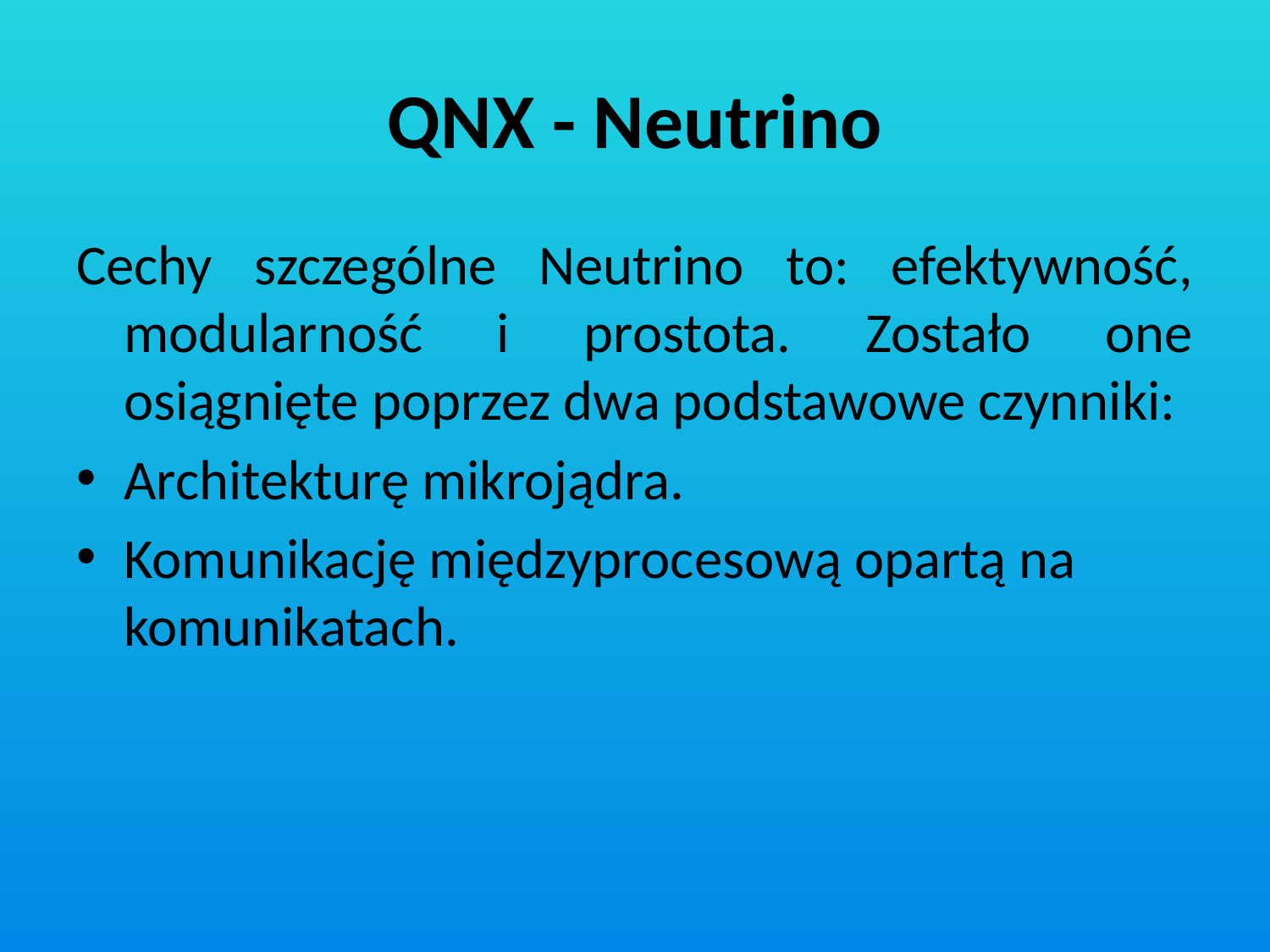

# QNX - Neutrino
Cechy szczególne Neutrino to: efektywność, modularność i prostota. Zostało one osiągnięte poprzez dwa podstawowe czynniki:
Architekturę mikrojądra.
Komunikację międzyprocesową opartą na komunikatach.